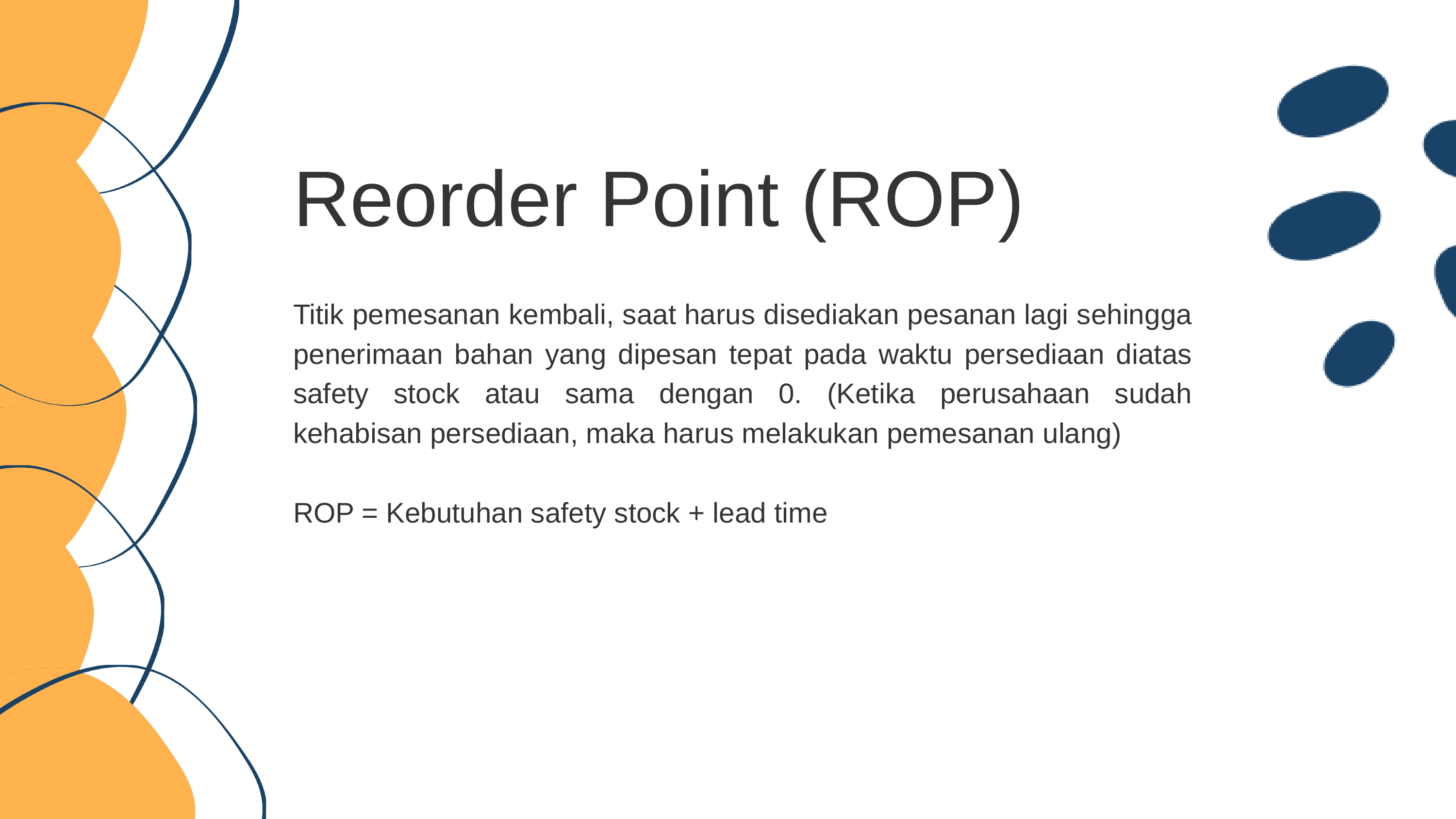

Reorder Point (ROP)

Titik pemesanan kembali, saat harus disediakan pesanan lagi sehingga penerimaan bahan yang dipesan tepat pada waktu persediaan diatas safety stock atau sama dengan 0. (Ketika perusahaan sudah kehabisan persediaan, maka harus melakukan pemesanan ulang)

ROP = Kebutuhan safety stock + lead time